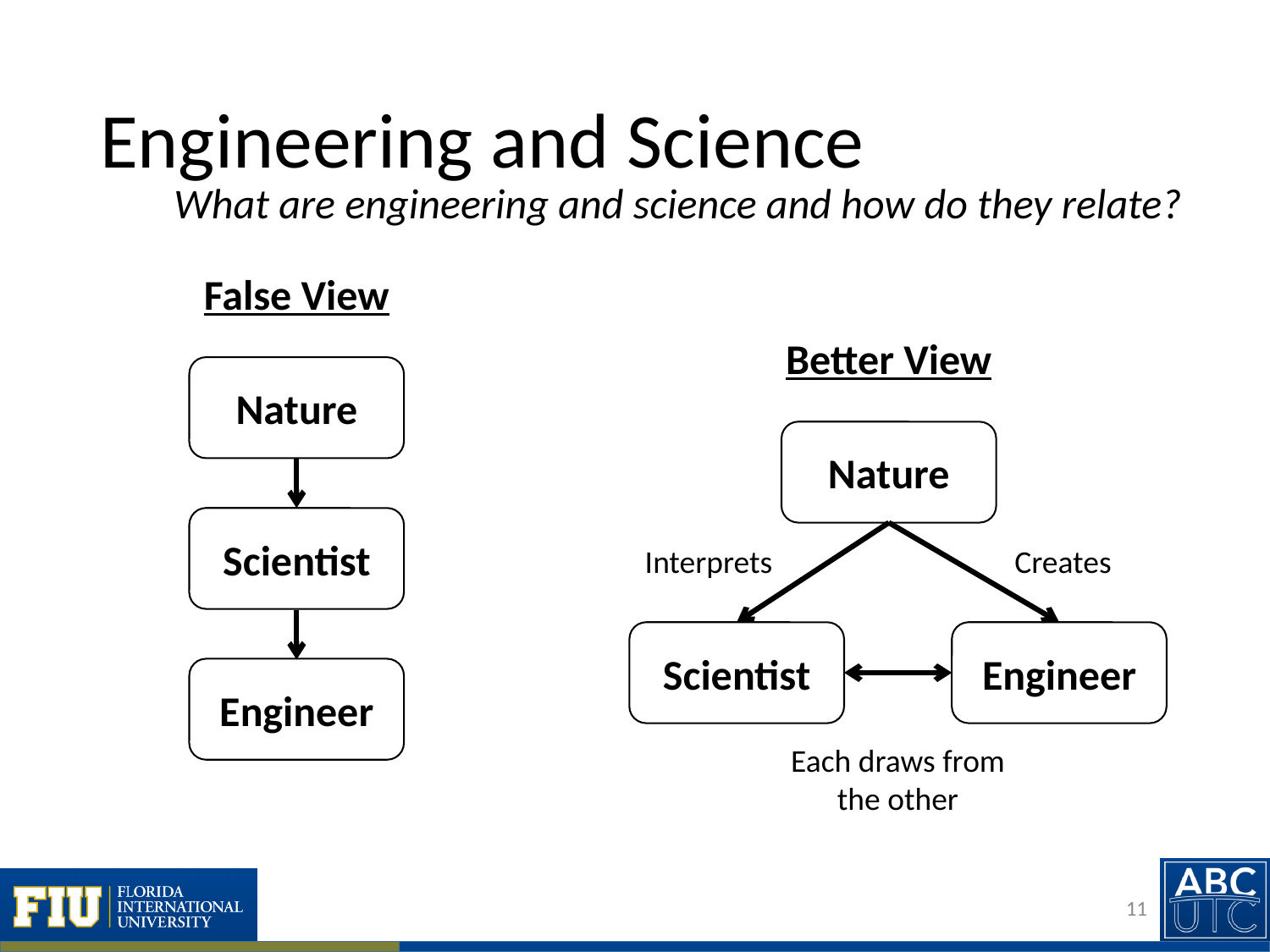

# Engineering and Science
What are engineering and science and how do they relate?
False View
Better View
Nature
Nature
Scientist
Interprets
Creates
Scientist
Engineer
Engineer
Each draws from the other
11